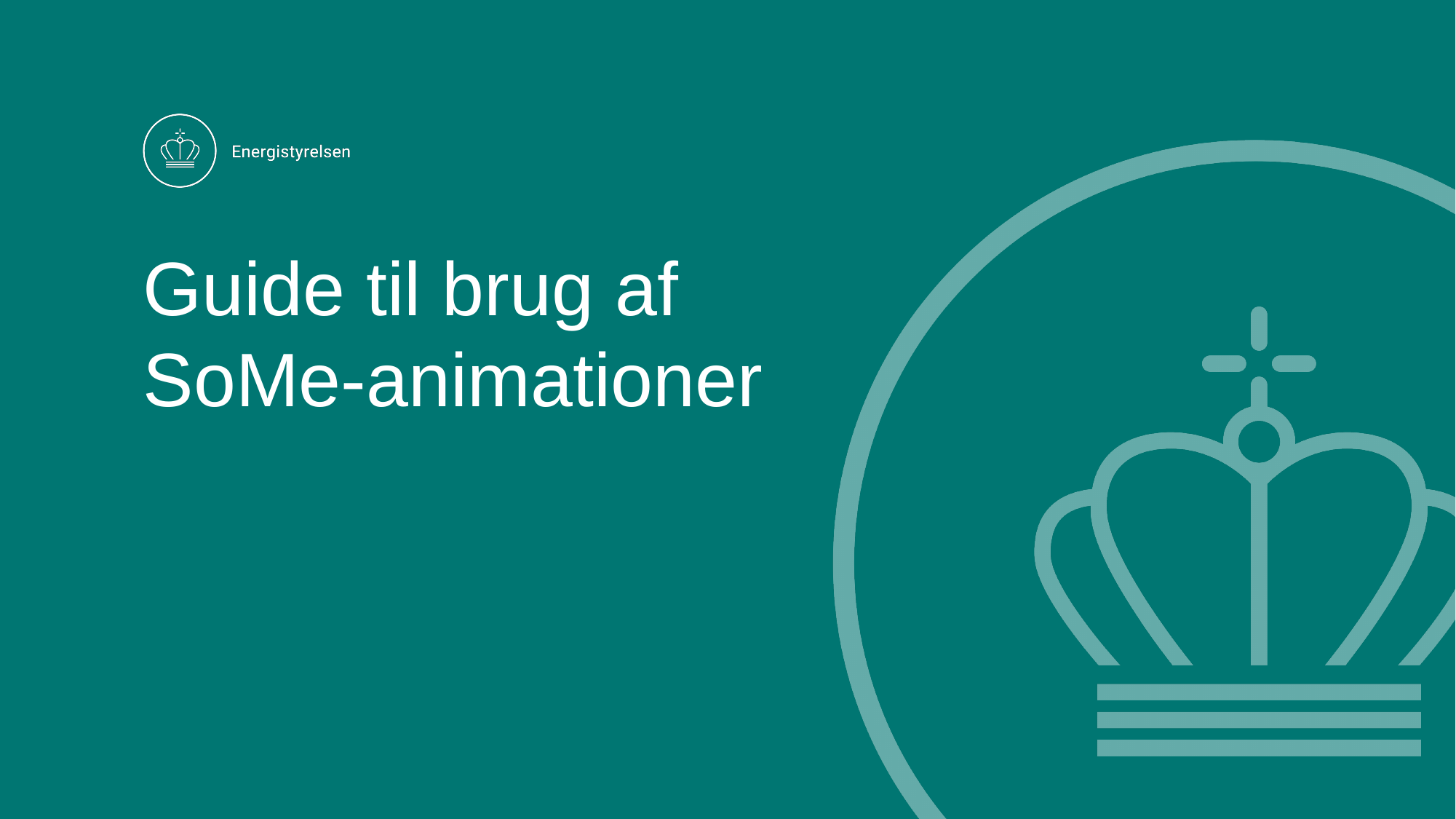

# Guide til brug af SoMe-animationer

26-08-2025
Energistyrelsen
1